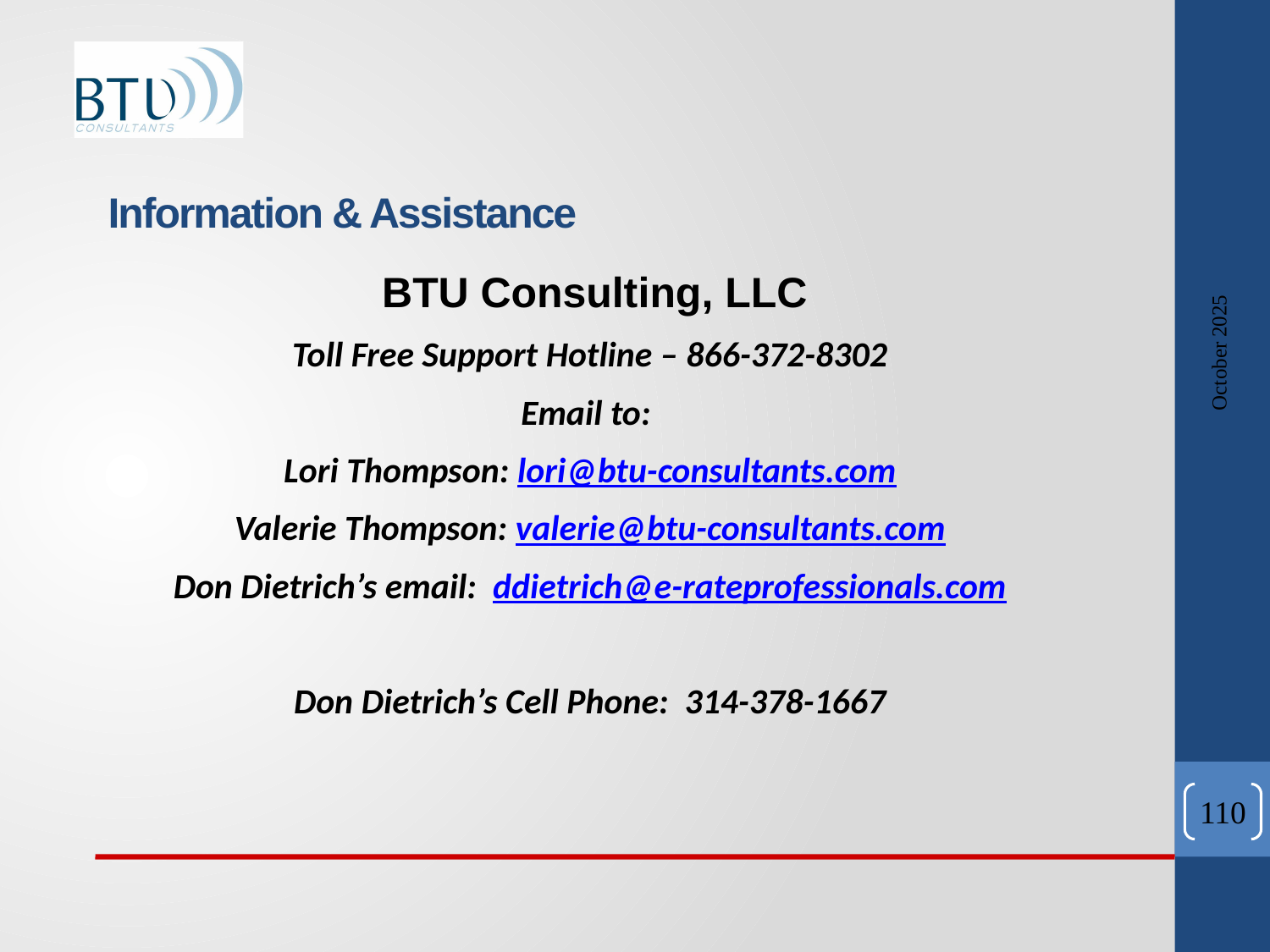

# Information & Assistance
October 2025
 BTU Consulting, LLC
Toll Free Support Hotline – 866-372-8302
Email to:
Lori Thompson: lori@btu-consultants.com
Valerie Thompson: valerie@btu-consultants.com
Don Dietrich’s email:  ddietrich@e-rateprofessionals.com

Don Dietrich’s Cell Phone:  314-378-1667
110